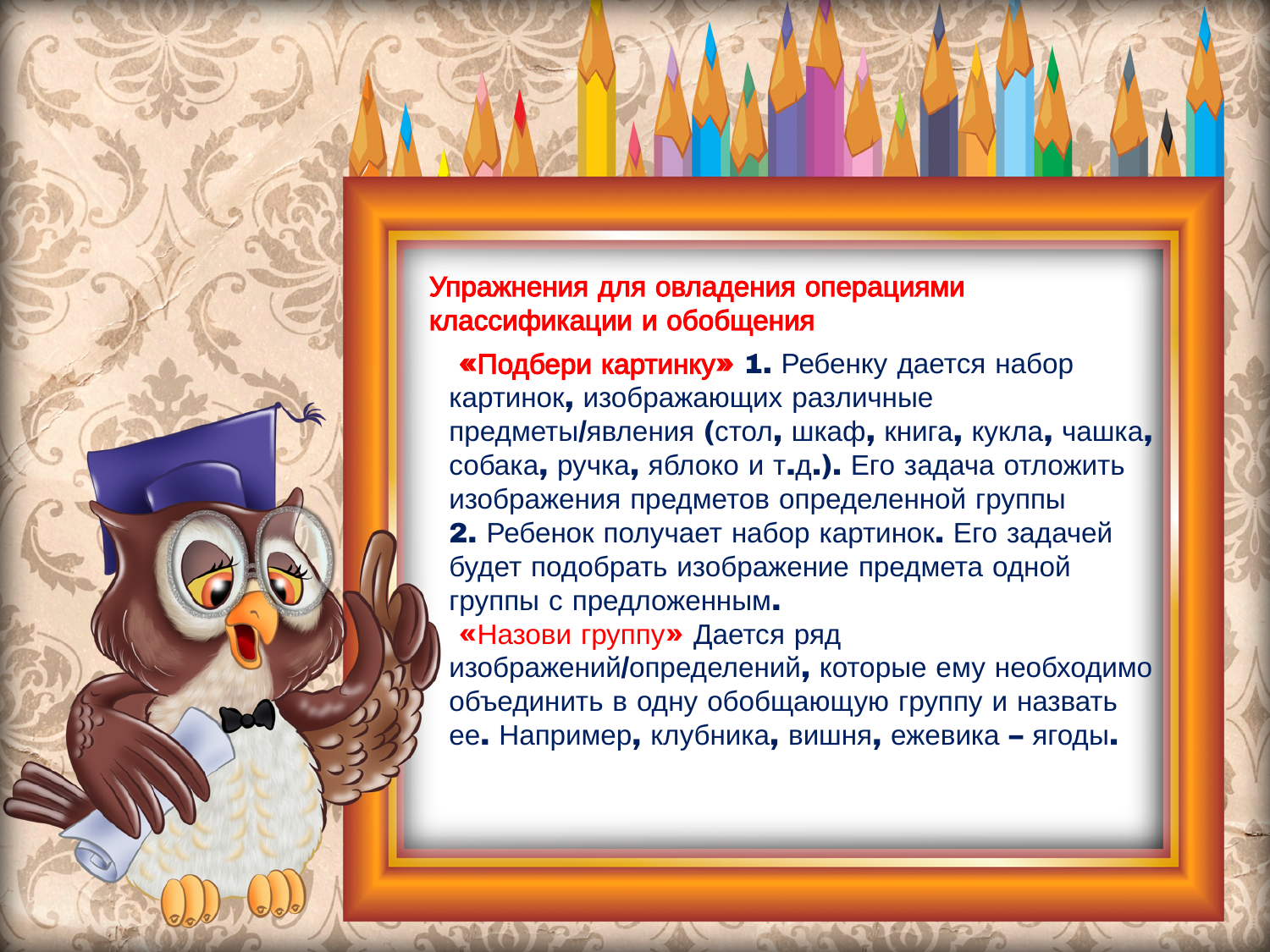

Упражнения для овладения операциями
классификации и обобщения

 «Подбери картинку» 1. Ребенку дается набор картинок, изображающих различные предметы/явления (стол, шкаф, книга, кукла, чашка, собака, ручка, яблоко и т.д.). Его задача отложить изображения предметов определенной группы
2. Ребенок получает набор картинок. Его задачей будет подобрать изображение предмета одной группы с предложенным.
 «Назови группу» Дается ряд изображений/определений, которые ему необходимо объединить в одну обобщающую группу и назвать ее. Например, клубника, вишня, ежевика – ягоды.